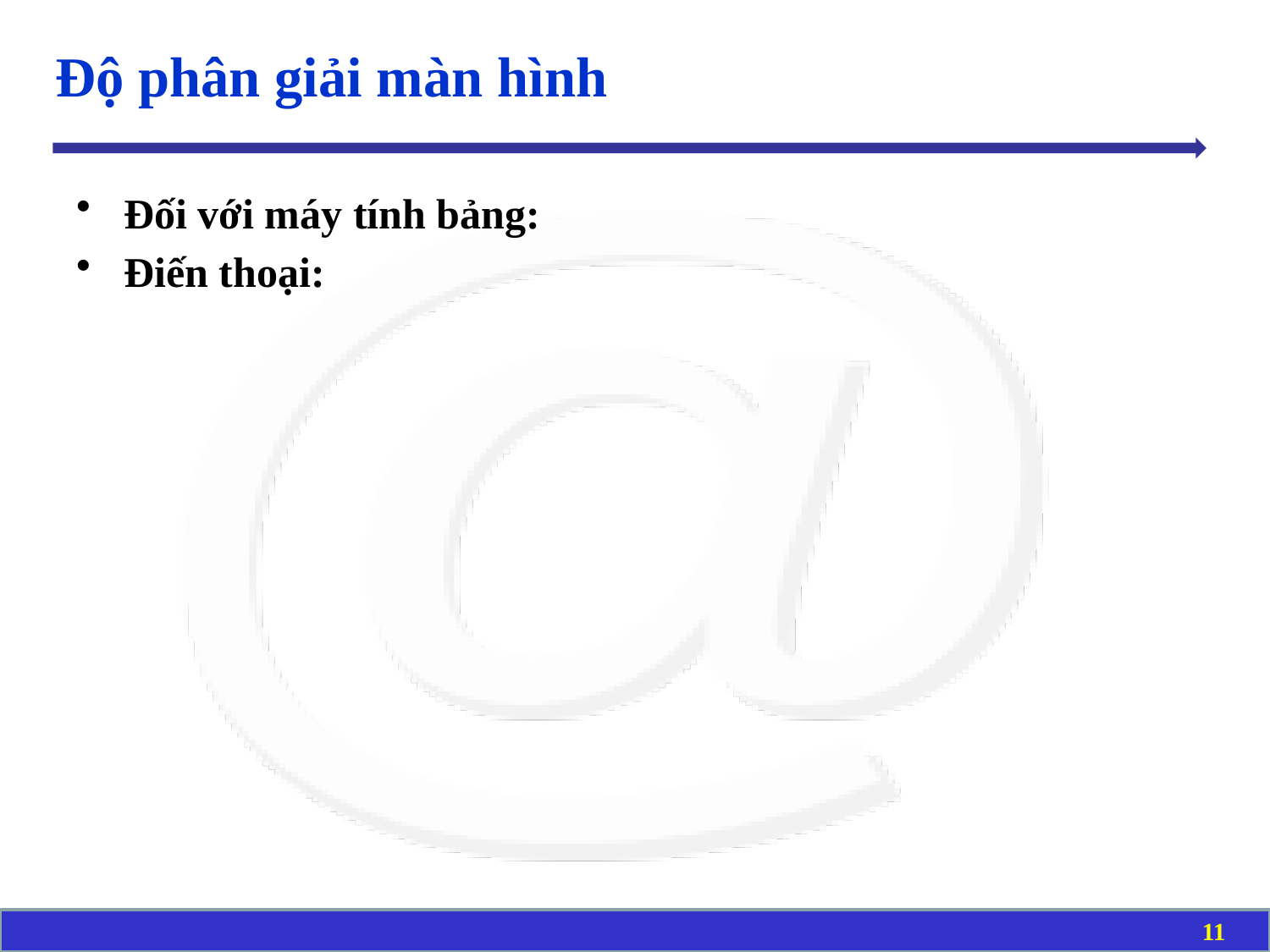

# Độ phân giải màn hình

Đối với máy tính bảng:
Điến thoại:

11